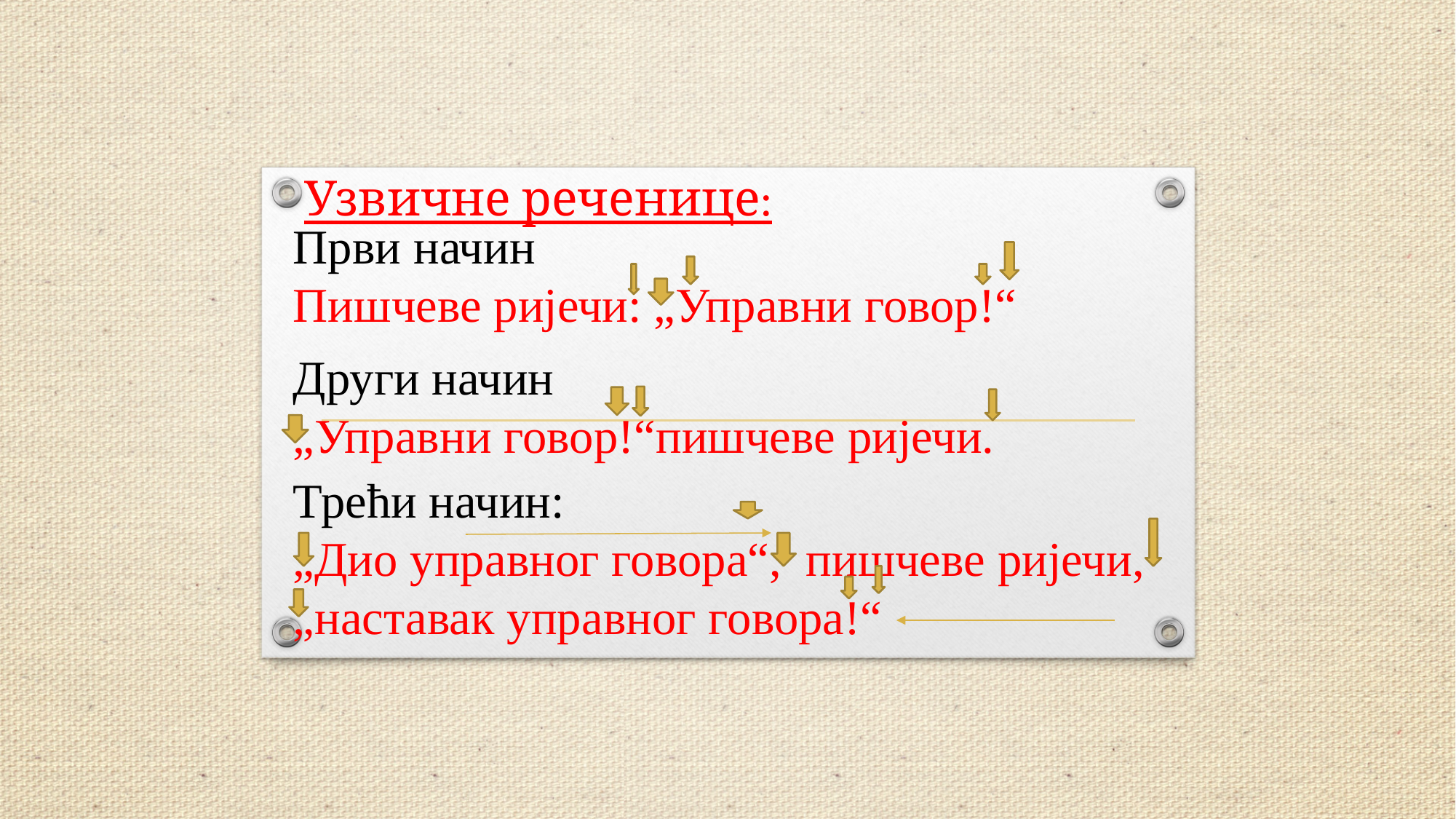

Узвичне реченице:
Први начин
Пишчеве ријечи: „Управни говор!“

Други начин
„Управни говор!“пишчеве ријечи.

Трећи начин:
„Дио управног говора“,  пишчеве ријечи, „наставак управног говора!“